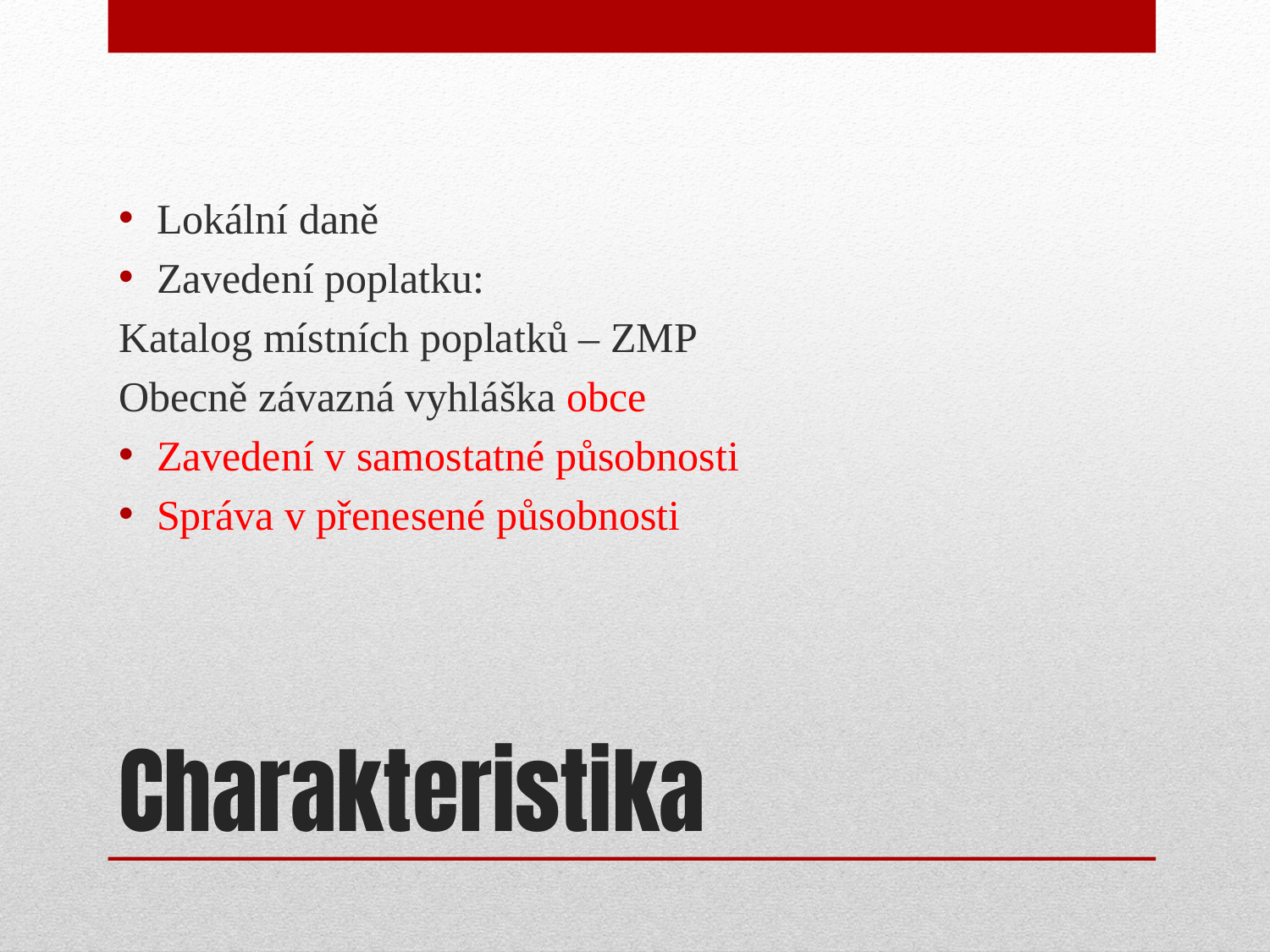

Lokální daně
Zavedení poplatku:
Katalog místních poplatků – ZMP
Obecně závazná vyhláška obce
Zavedení v samostatné působnosti
Správa v přenesené působnosti
# Charakteristika